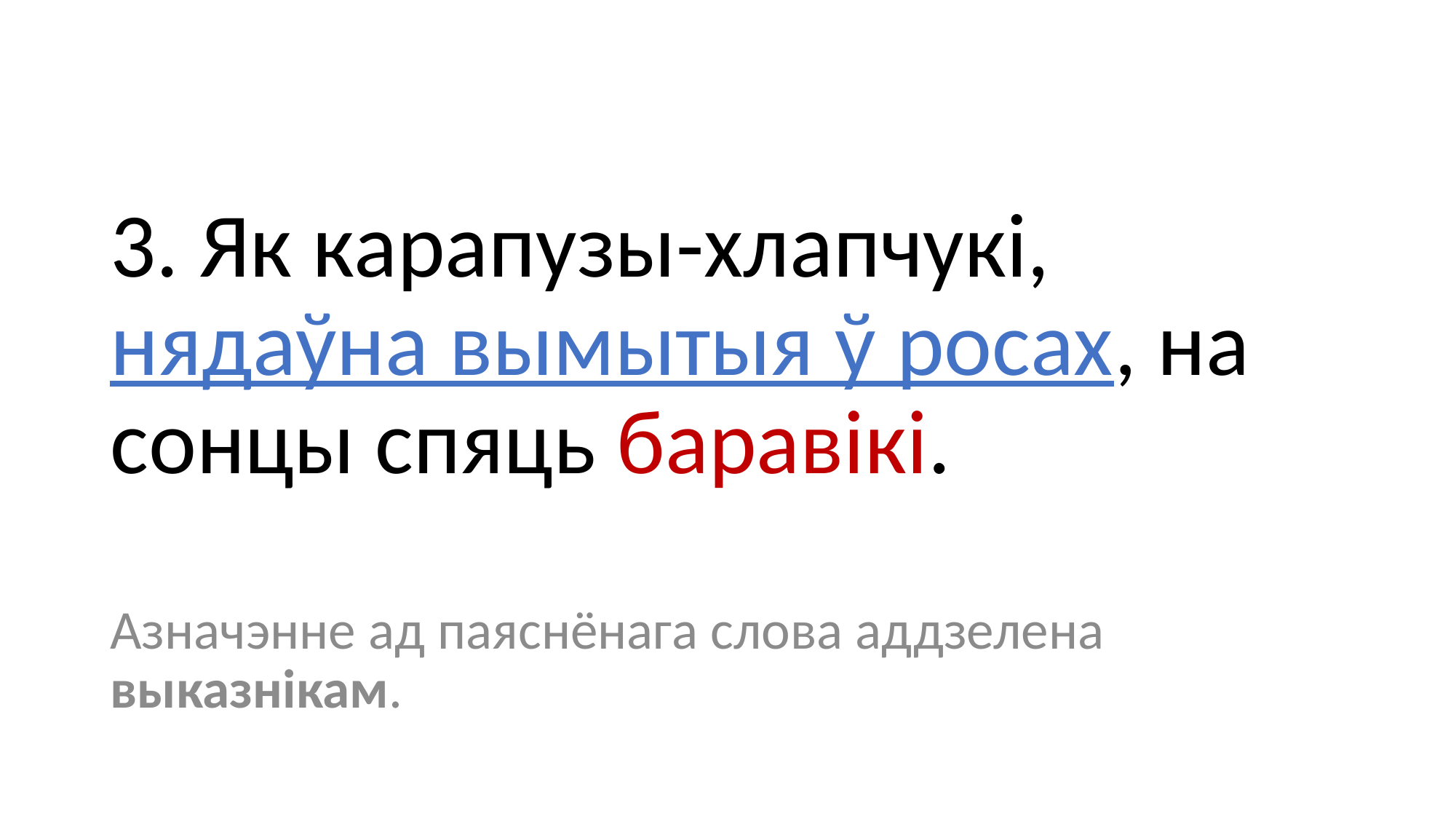

# 3. Як карапузы-хлапчукі, нядаўна вымытыя ў росах, на сонцы спяць баравікі.

Азначэнне ад паяснёнага слова аддзелена выказнікам.